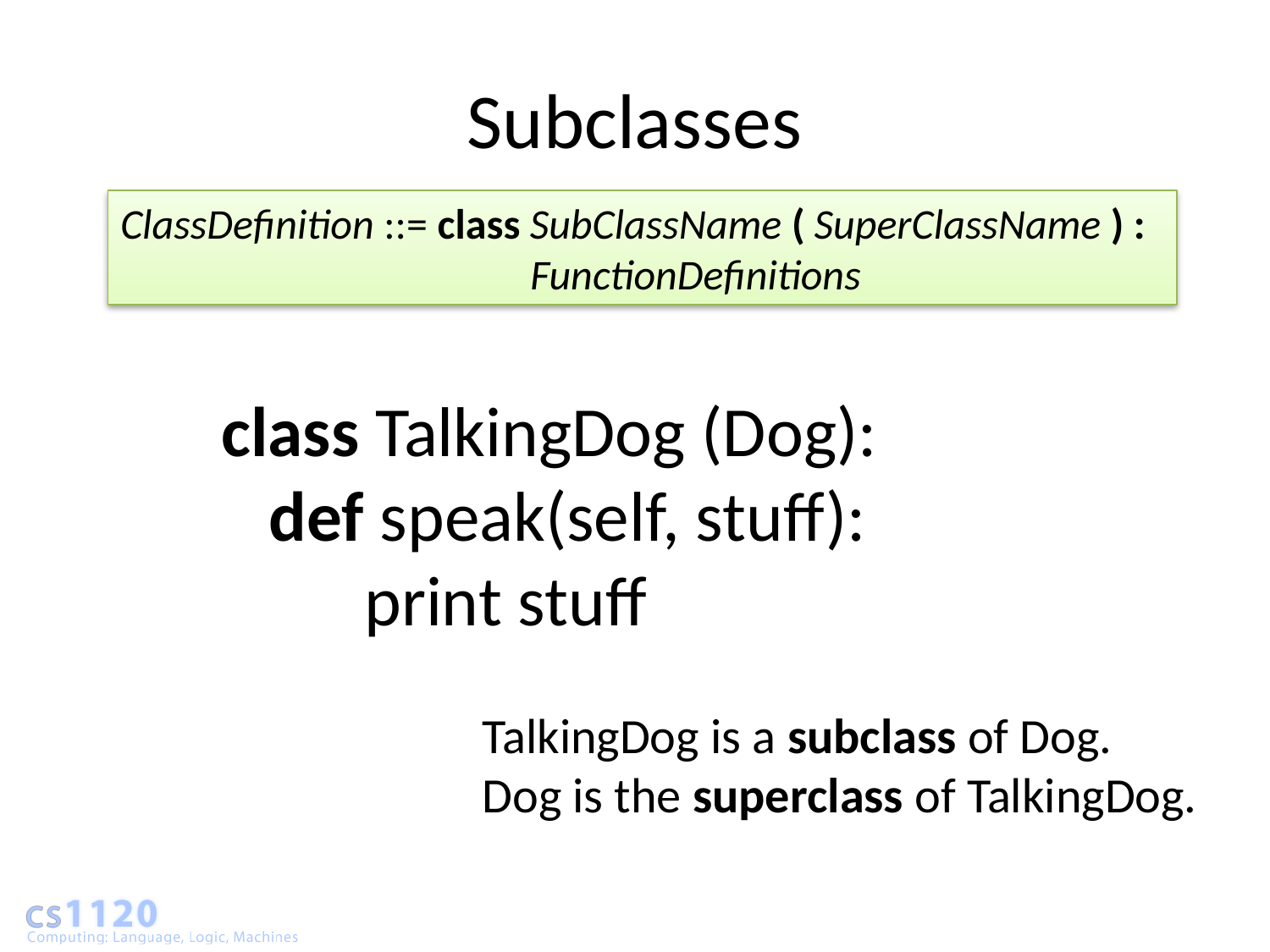

# Subclasses
ClassDefinition ::= class SubClassName ( SuperClassName ) :
                                           FunctionDefinitions
class TalkingDog (Dog):
   def speak(self, stuff):
         print stuff
TalkingDog is a subclass of Dog.
Dog is the superclass of TalkingDog.